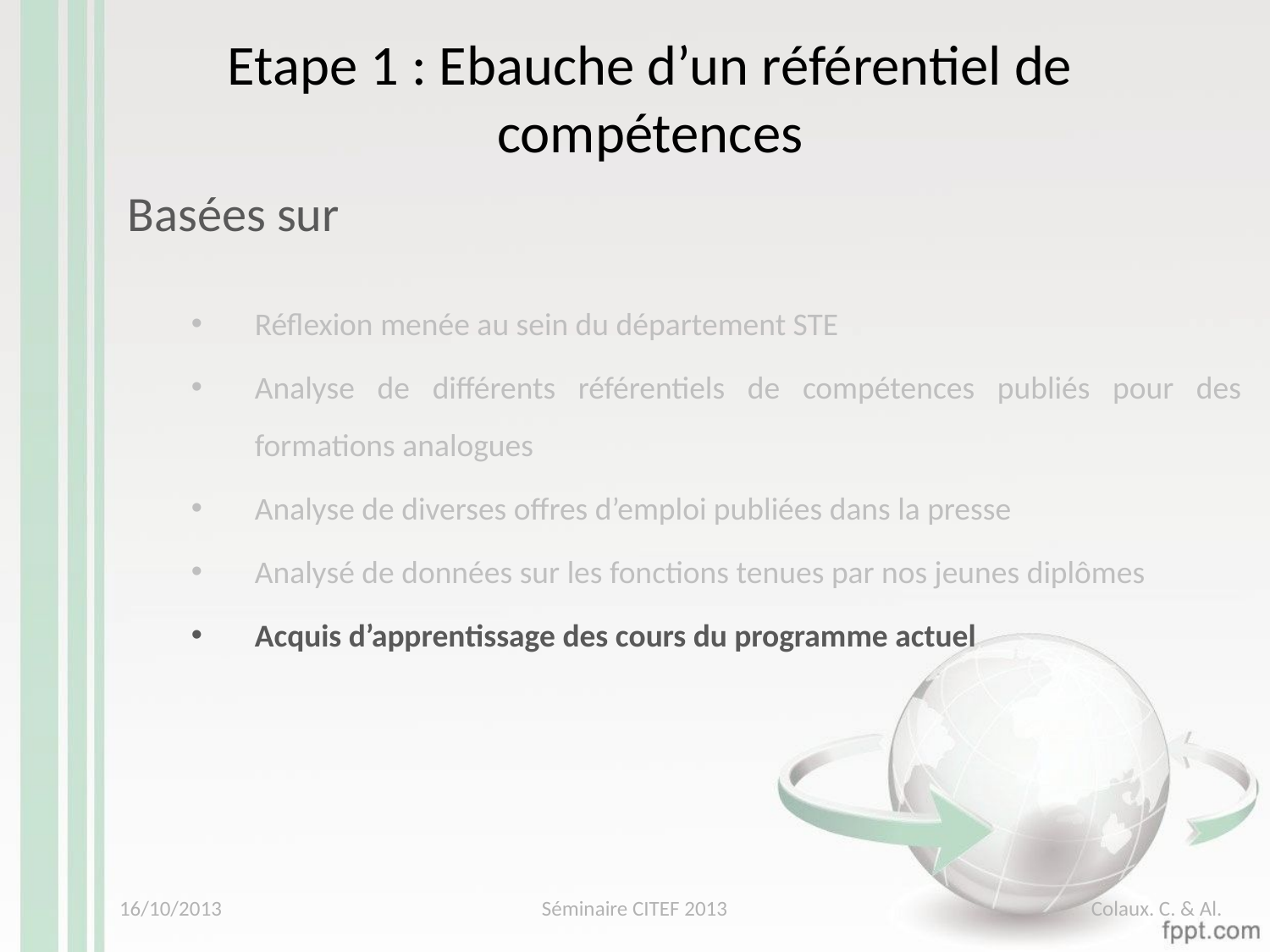

Etape 1 : Ebauche d’un référentiel de compétences
Basées sur

Réflexion menée au sein du département STE
Analyse de différents référentiels de compétences publiés pour des formations analogues
Analyse de diverses offres d’emploi publiées dans la presse
Analysé de données sur les fonctions tenues par nos jeunes diplômes
Acquis d’apprentissage des cours du programme actuel

16/10/2013
Séminaire CITEF 2013
Colaux. C. & Al.